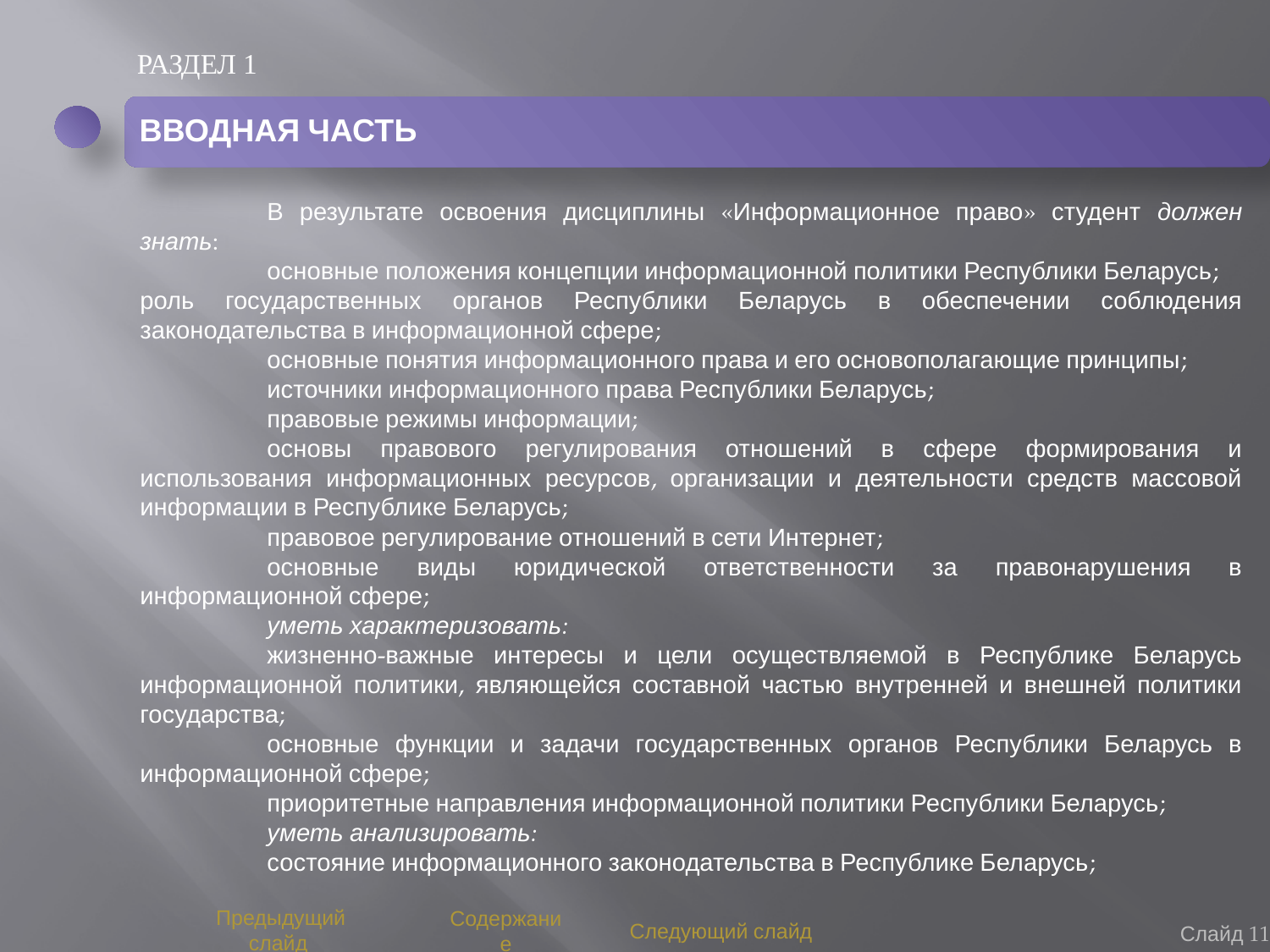

РАЗДЕЛ 1

ВВОДНАЯ ЧАСТЬ

	В результате освоения дисциплины «Информационное право» студент должен знать:
	основные положения концепции информационной политики Республики Беларусь;
роль государственных органов Республики Беларусь в обеспечении соблюдения законодательства в информационной сфере;
	основные понятия информационного права и его основополагающие принципы;
	источники информационного права Республики Беларусь;
	правовые режимы информации;
	основы правового регулирования отношений в сфере формирования и использования информационных ресурсов, организации и деятельности средств массовой информации в Республике Беларусь;
	правовое регулирование отношений в сети Интернет;
	основные виды юридической ответственности за правонарушения в информационной сфере;
	уметь характеризовать:
	жизненно-важные интересы и цели осуществляемой в Республике Беларусь информационной политики, являющейся составной частью внутренней и внешней политики государства;
	основные функции и задачи государственных органов Республики Беларусь в информационной сфере;
	приоритетные направления информационной политики Республики Беларусь;
	уметь анализировать:
	состояние информационного законодательства в Республике Беларусь;
Слайд 11
Предыдущий слайд
Содержание
Следующий слайд